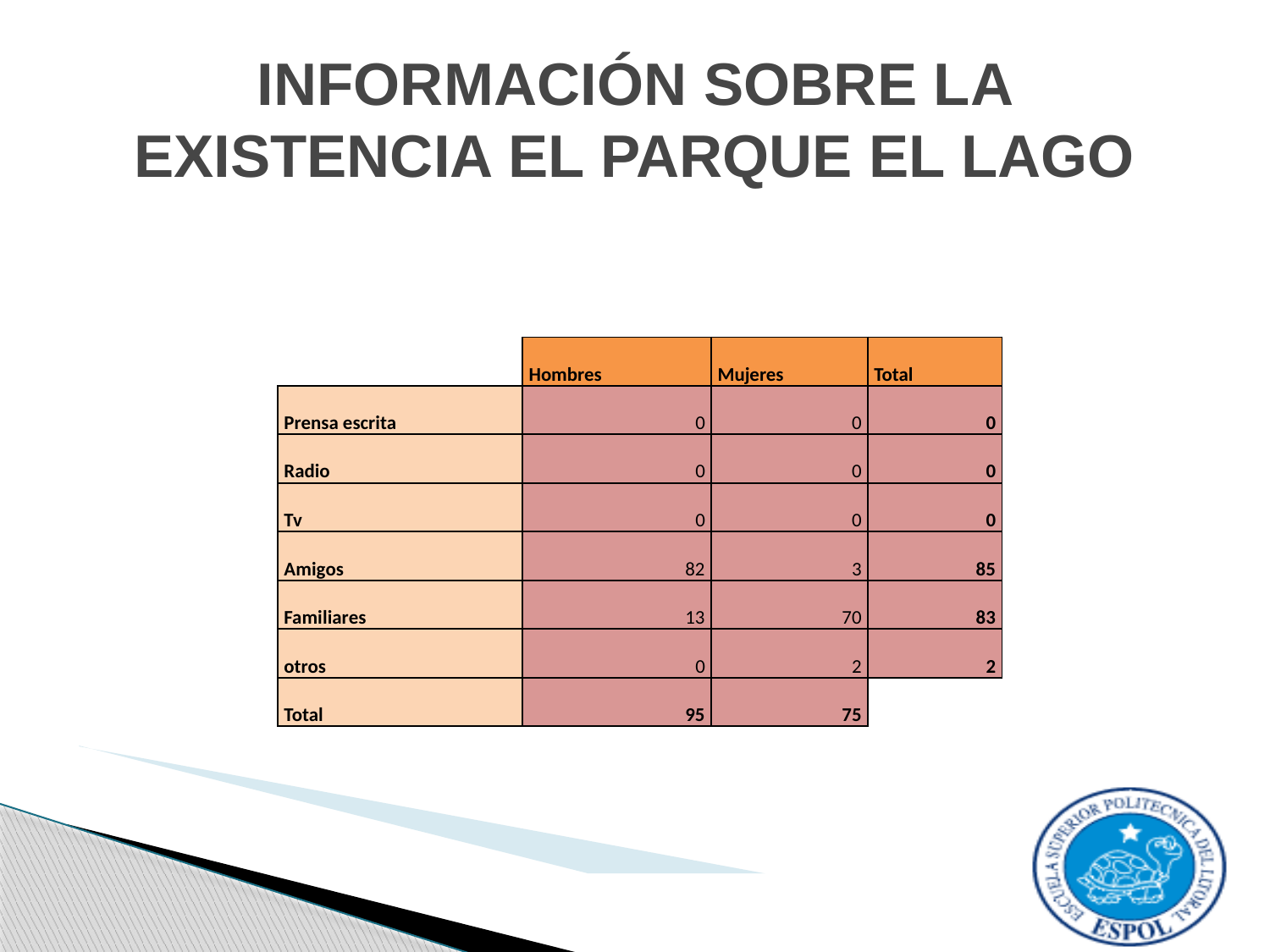

# INFORMACIÓN SOBRE LA EXISTENCIA EL PARQUE EL LAGO
|  | Hombres | Mujeres | Total |
| --- | --- | --- | --- |
| Prensa escrita | 0 | 0 | 0 |
| Radio | 0 | 0 | 0 |
| Tv | 0 | 0 | 0 |
| Amigos | 82 | 3 | 85 |
| Familiares | 13 | 70 | 83 |
| otros | 0 | 2 | 2 |
| Total | 95 | 75 |  |